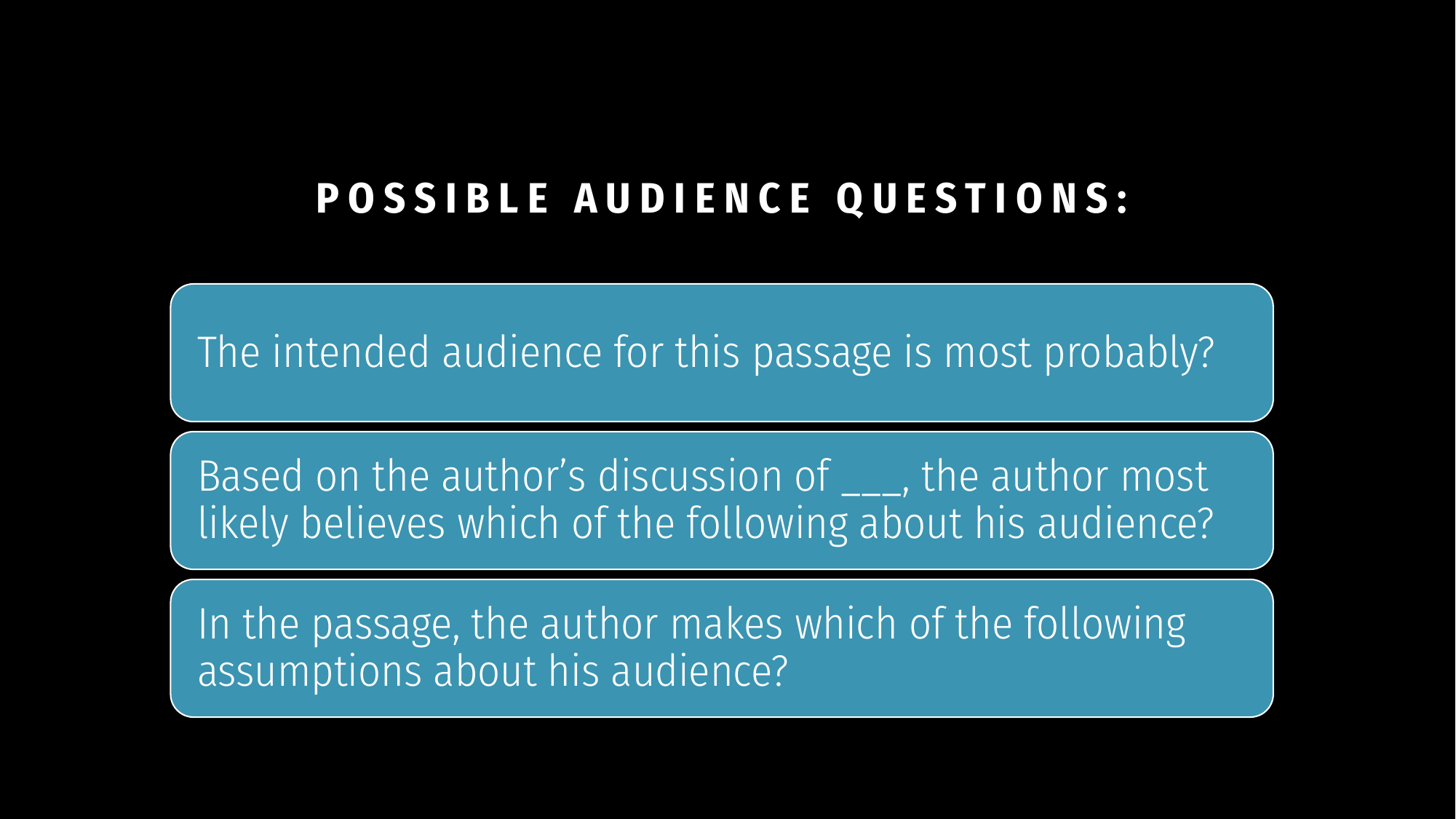

# Possible audience questions:
The intended audience for this passage is most probably?
Based on the author’s discussion of ___, the author most likely believes which of the following about his audience?
In the passage, the author makes which of the following assumptions about his audience?